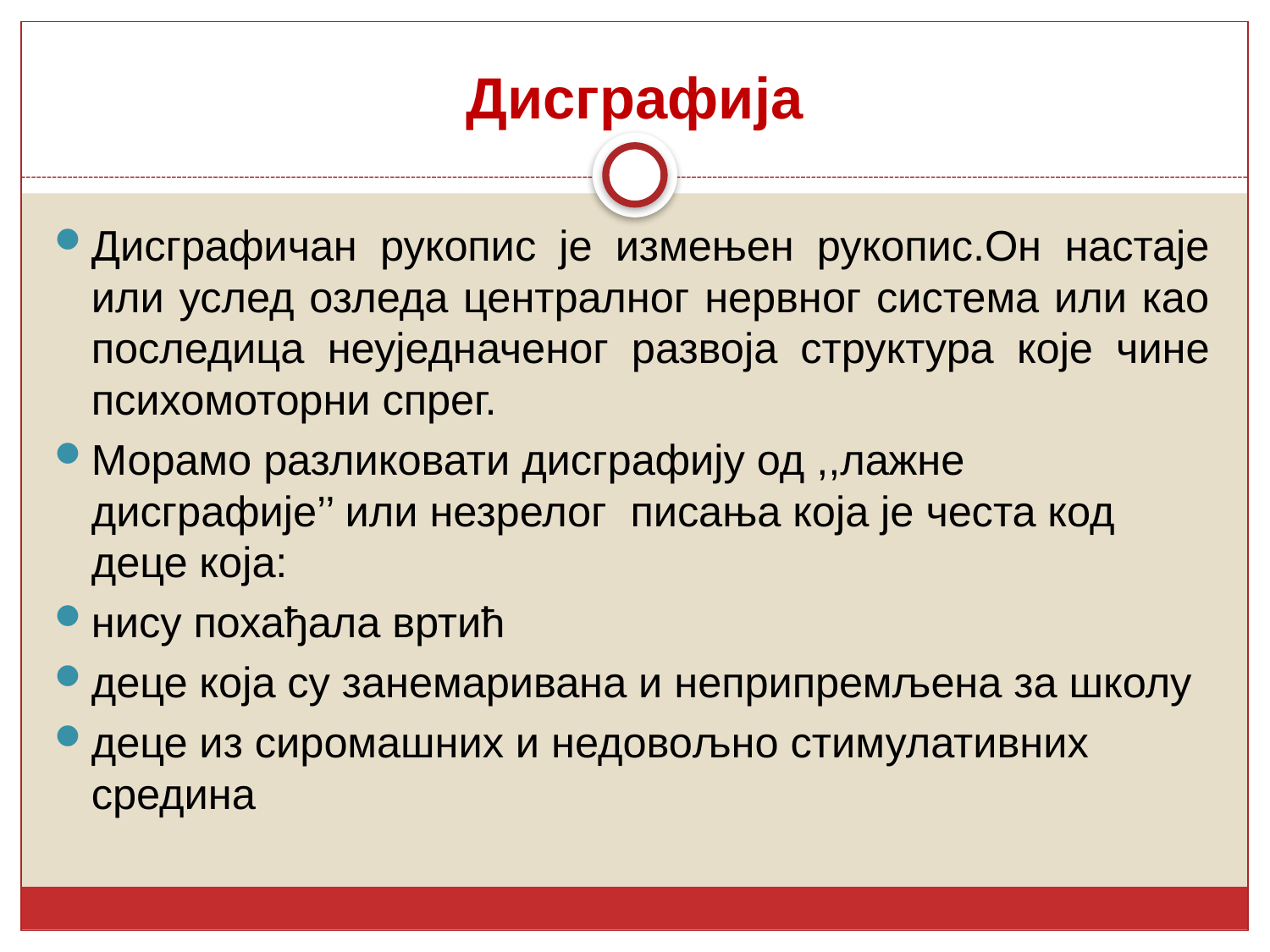

# Дисграфија
Дисграфичан рукопис је измењен рукопис.Он настаје или услед озледа централног нервног система или као последица неуједначеног развоја структура које чине психомоторни спрег.
Морамо разликовати дисграфију од ,,лажне дисграфије’’ или незрелог  писања која је честа код деце која:
нису похађала вртић
деце која су занемаривана и неприпремљена за школу
деце из сиромашних и недовољно стимулативних средина